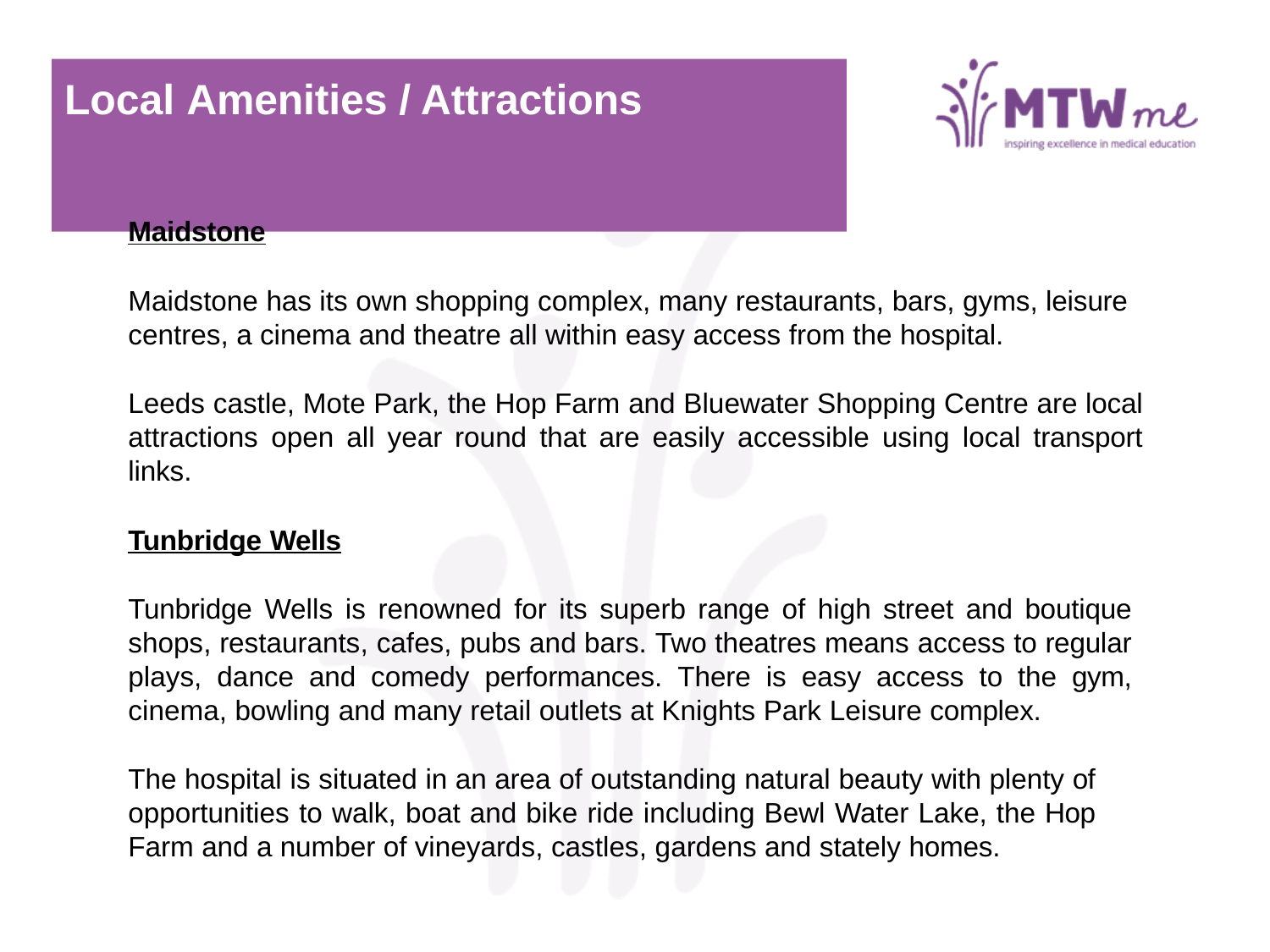

# Local Amenities / Attractions
Maidstone

Maidstone has its own shopping complex, many restaurants, bars, gyms, leisure
centres, a cinema and theatre all within easy access from the hospital.

Leeds castle, Mote Park, the Hop Farm and Bluewater Shopping Centre are local attractions open all year round that are easily accessible using local transport links.

Tunbridge Wells

Tunbridge Wells is renowned for its superb range of high street and boutique shops, restaurants, cafes, pubs and bars. Two theatres means access to regular plays, dance and comedy performances. There is easy access to the gym, cinema, bowling and many retail outlets at Knights Park Leisure complex.

The hospital is situated in an area of outstanding natural beauty with plenty of opportunities to walk, boat and bike ride including Bewl Water Lake, the Hop Farm and a number of vineyards, castles, gardens and stately homes.